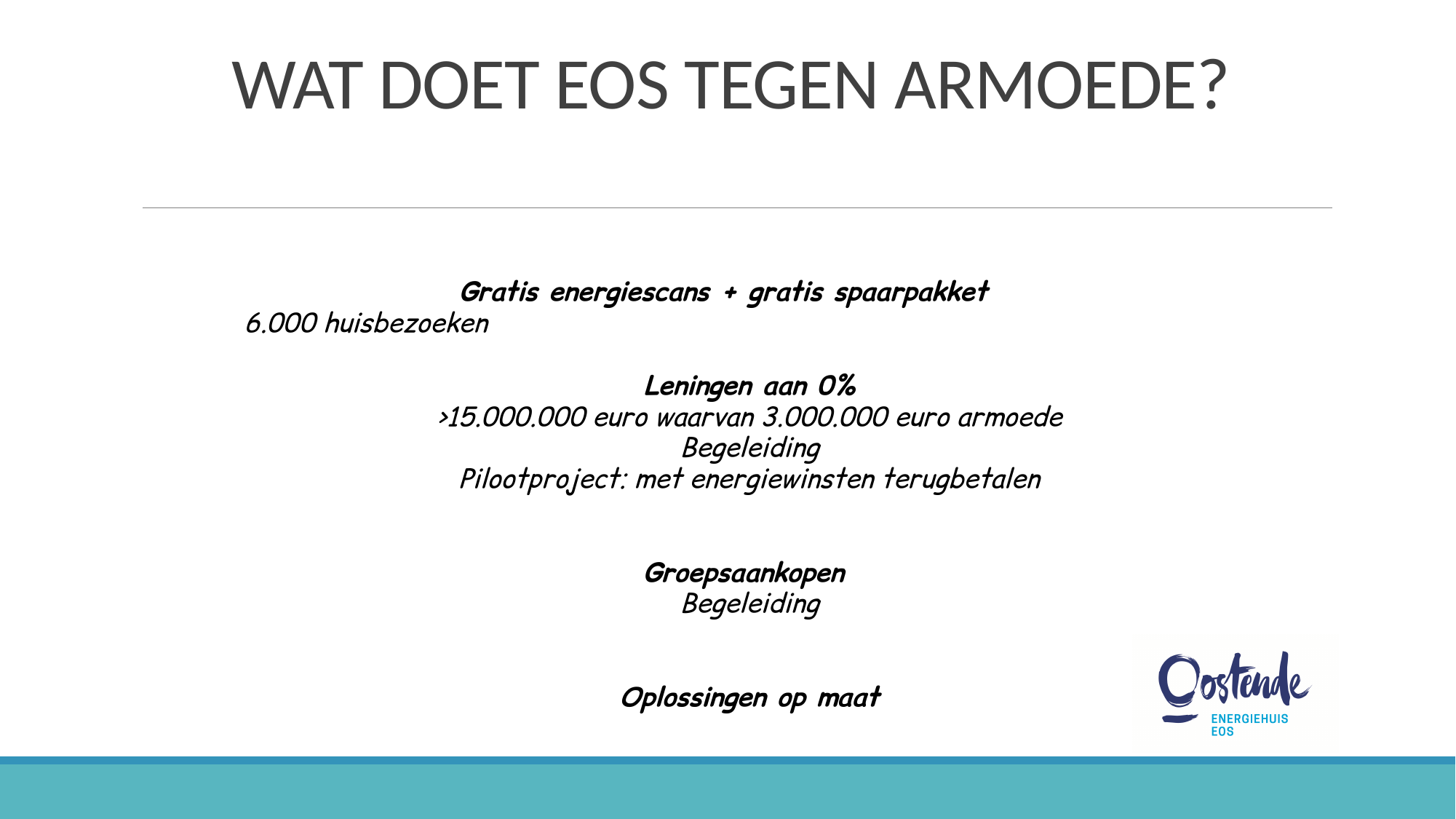

# WAT DOET EOS TEGEN ARMOEDE?

Gratis energiescans + gratis spaarpakket
				6.000 huisbezoeken

Leningen aan 0%
>15.000.000 euro waarvan 3.000.000 euro armoede
Begeleiding
Pilootproject: met energiewinsten terugbetalen

Groepsaankopen
Begeleiding

Oplossingen op maat